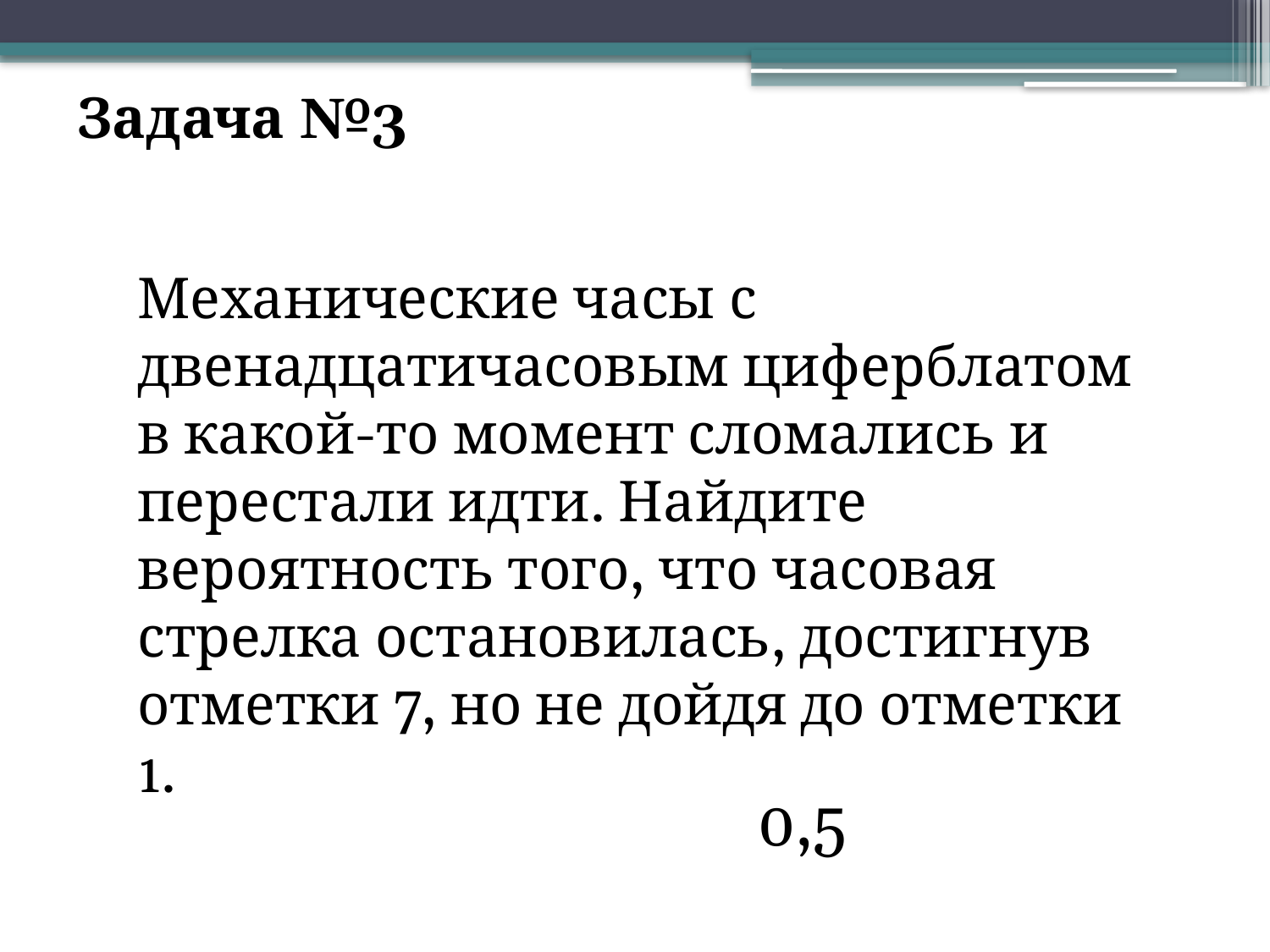

Задача №3
Механические часы с двенадцатичасовым циферблатом в какой-то момент сломались и перестали идти. Найдите вероятность того, что часовая стрелка остановилась, достигнув отметки 7, но не дойдя до отметки 1.
0,5